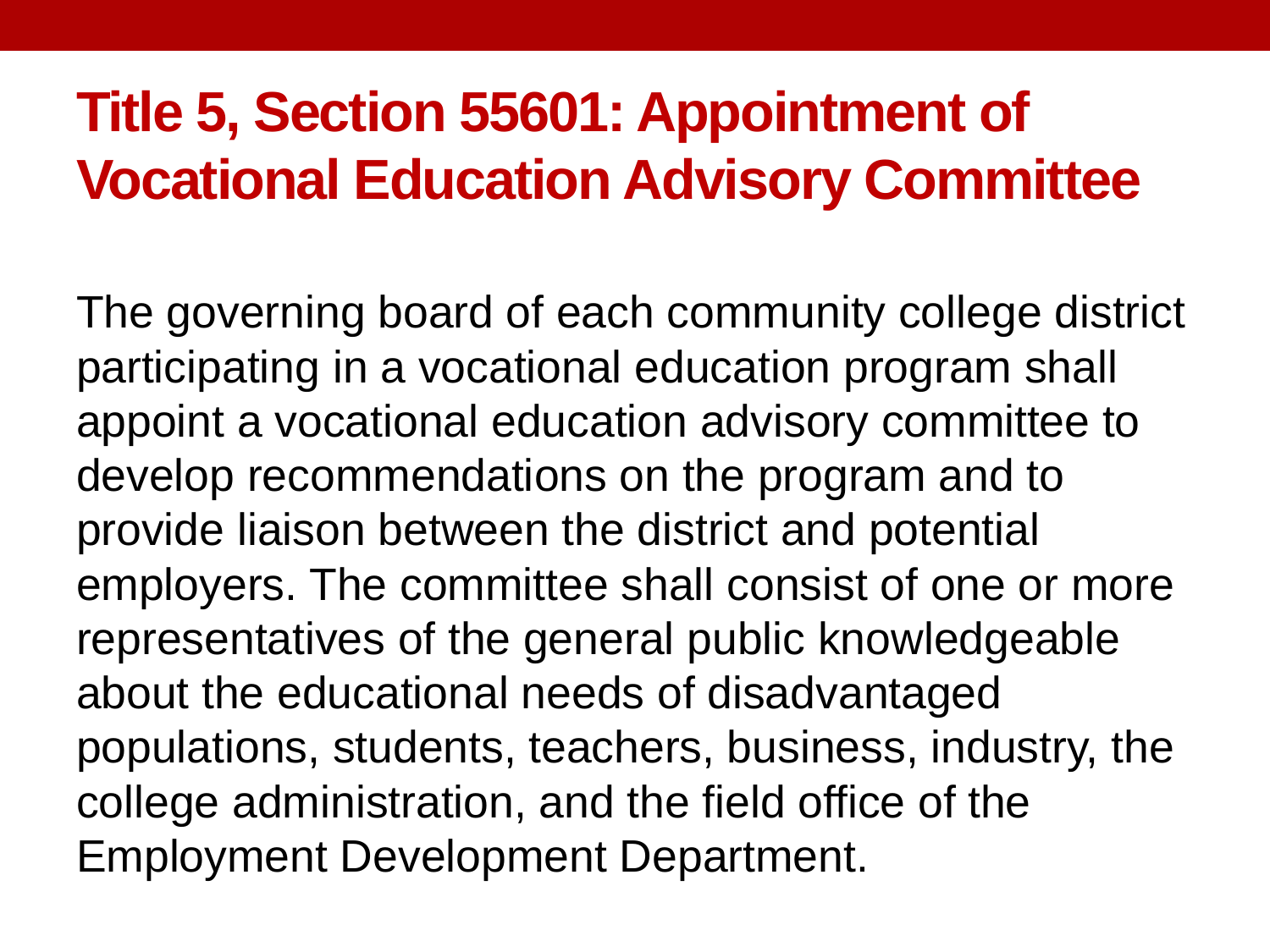

# Title 5, Section 55601: Appointment of Vocational Education Advisory Committee
The governing board of each community college district participating in a vocational education program shall appoint a vocational education advisory committee to develop recommendations on the program and to provide liaison between the district and potential employers. The committee shall consist of one or more representatives of the general public knowledgeable about the educational needs of disadvantaged populations, students, teachers, business, industry, the college administration, and the field office of the Employment Development Department.